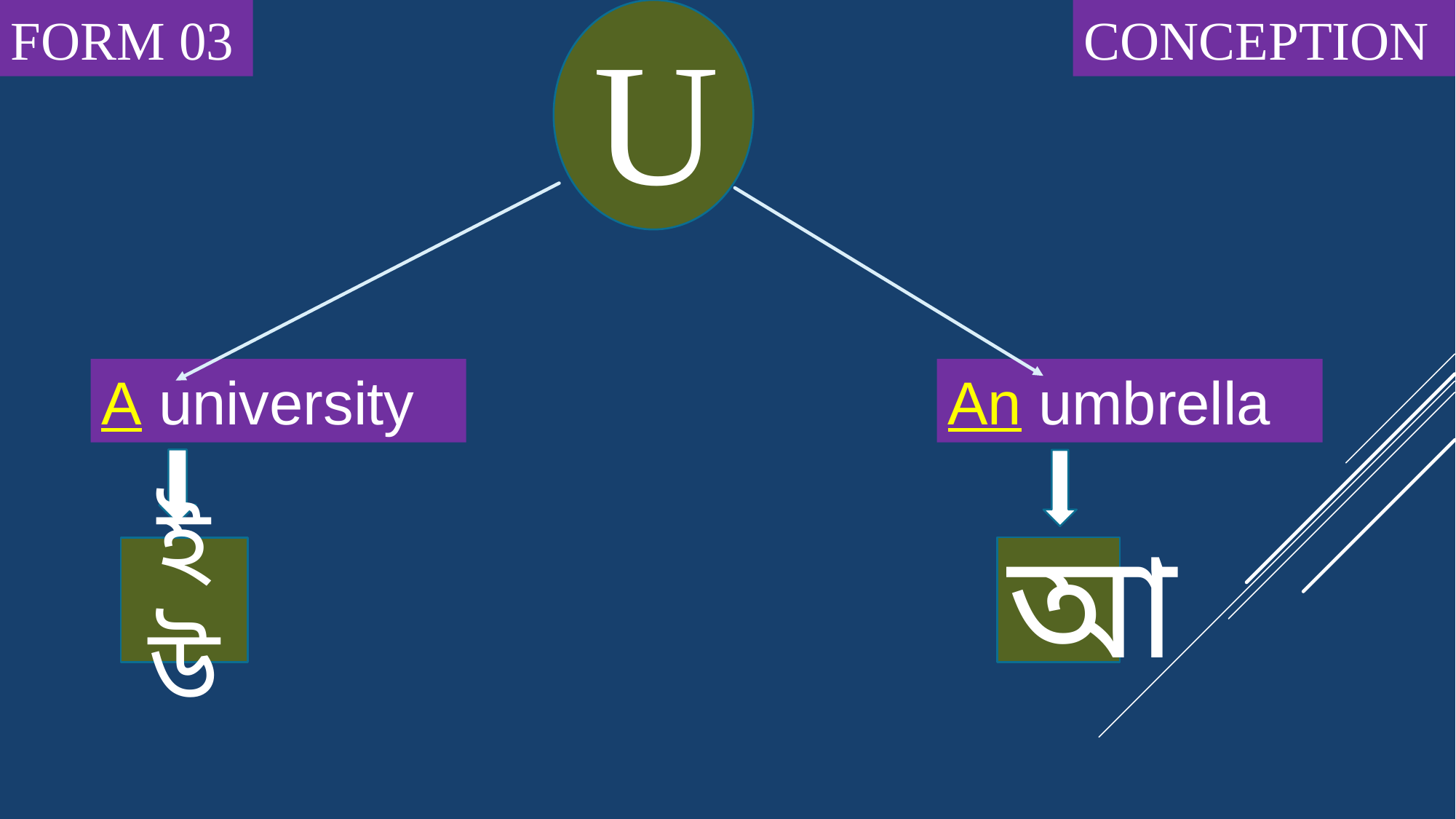

FORM 03
U
CONCEPTION
A university
An umbrella

আ
ইউ